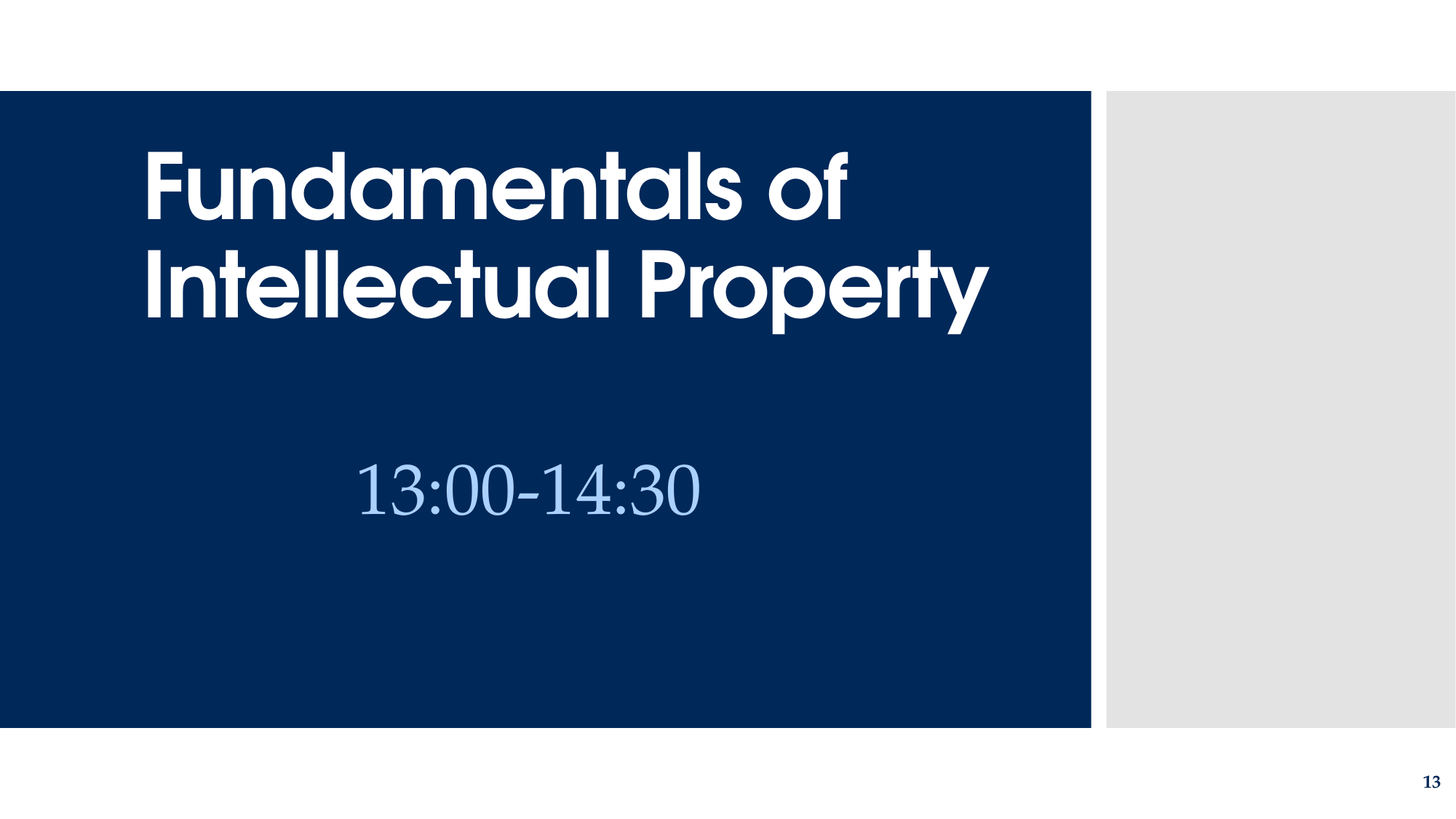

# Fundamentals of Intellectual Property

 13:00-14:30
13